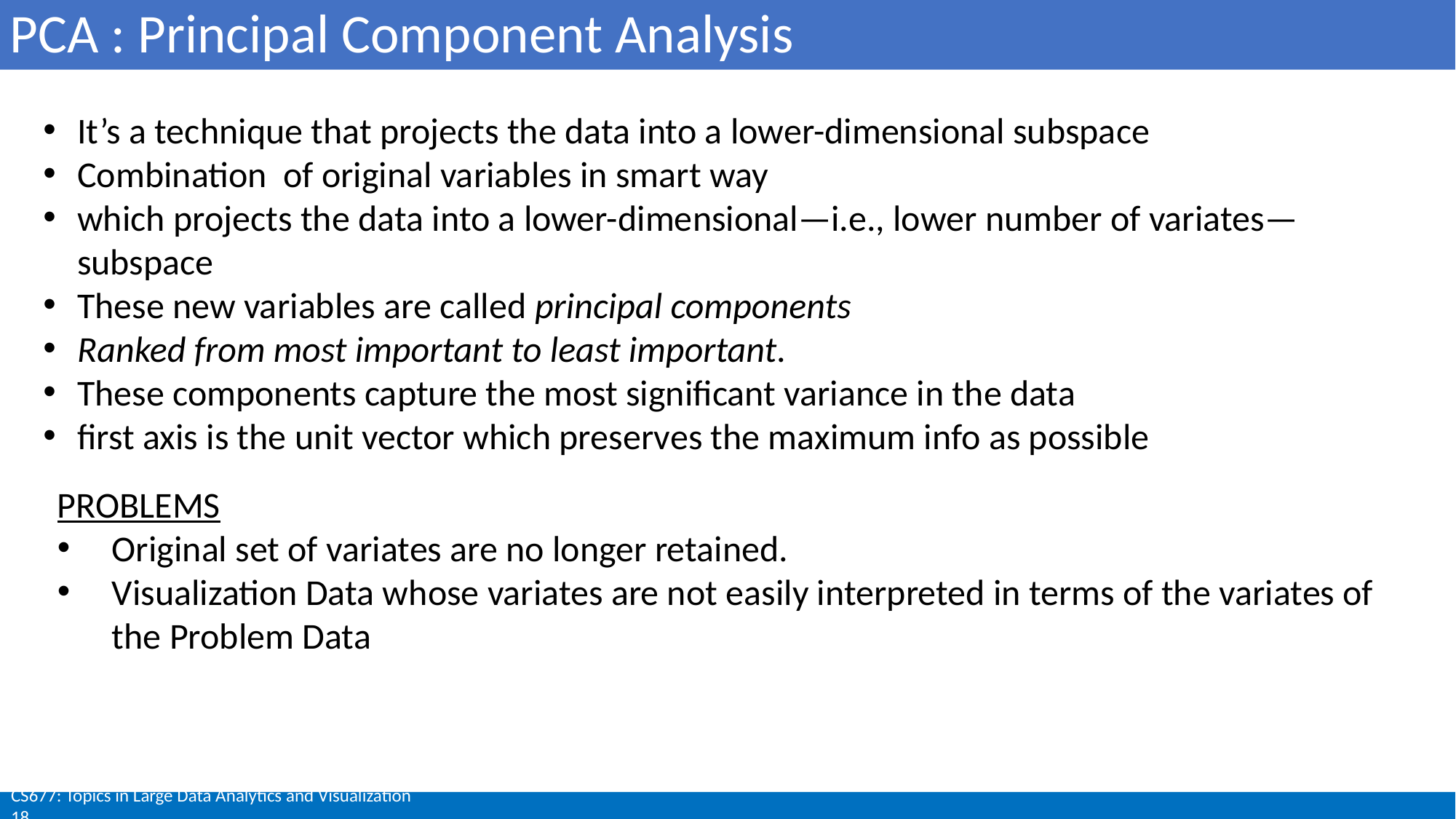

PCA : Principal Component Analysis
It’s a technique that projects the data into a lower-dimensional subspace
Combination  of original variables in smart way
which projects the data into a lower-dimensional—i.e., lower number of variates—subspace
These new variables are called principal components
Ranked from most important to least important.
These components capture the most significant variance in the data
first axis is the unit vector which preserves the maximum info as possible

PROBLEMS
Original set of variates are no longer retained.
Visualization Data whose variates are not easily interpreted in terms of the variates of the Problem Data

CS677: Topics in Large Data Analytics and Visualization                                                                                                                                                                                                                                                   18